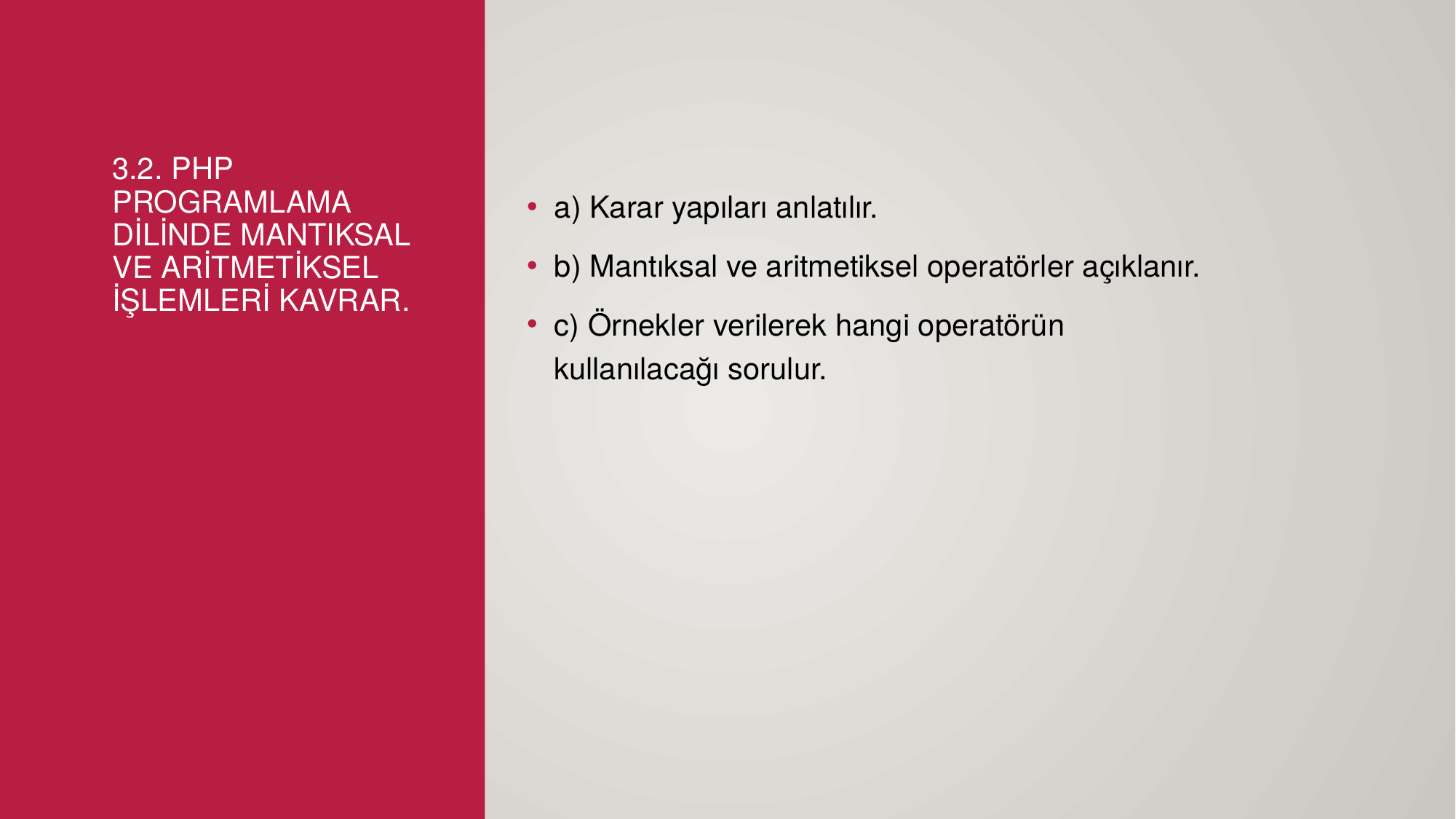

# 3.2. PHP programlama dilinde mantıksal ve aritmetiksel işlemleri kavrar.
a) Karar yapıları anlatılır.
b) Mantıksal ve aritmetiksel operatörler açıklanır.
c) Örnekler verilerek hangi operatörün kullanılacağı sorulur.